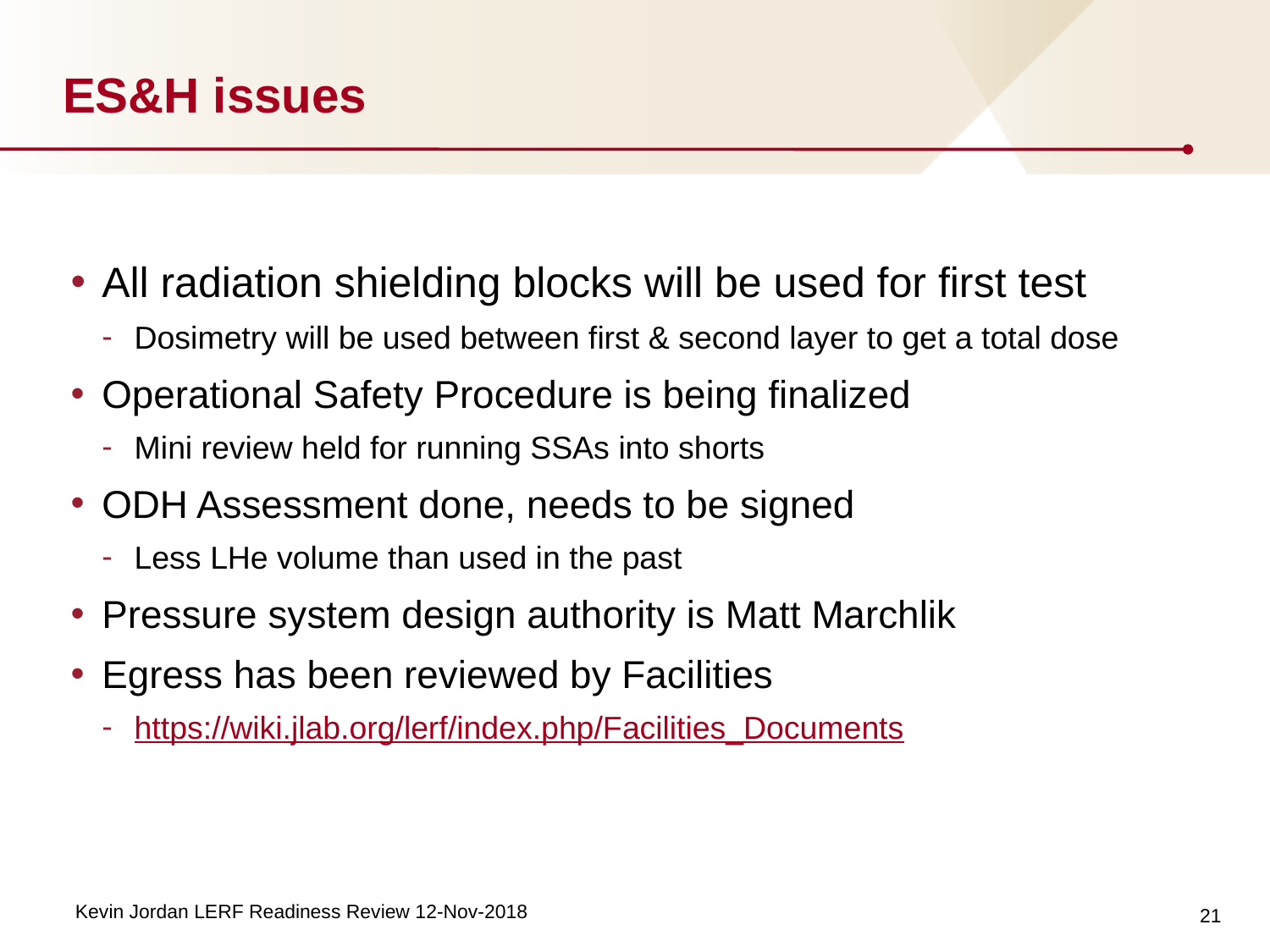

# ES&H issues
All radiation shielding blocks will be used for first test
Dosimetry will be used between first & second layer to get a total dose
Operational Safety Procedure is being finalized
Mini review held for running SSAs into shorts
ODH Assessment done, needs to be signed
Less LHe volume than used in the past
Pressure system design authority is Matt Marchlik
Egress has been reviewed by Facilities
https://wiki.jlab.org/lerf/index.php/Facilities_Documents

21